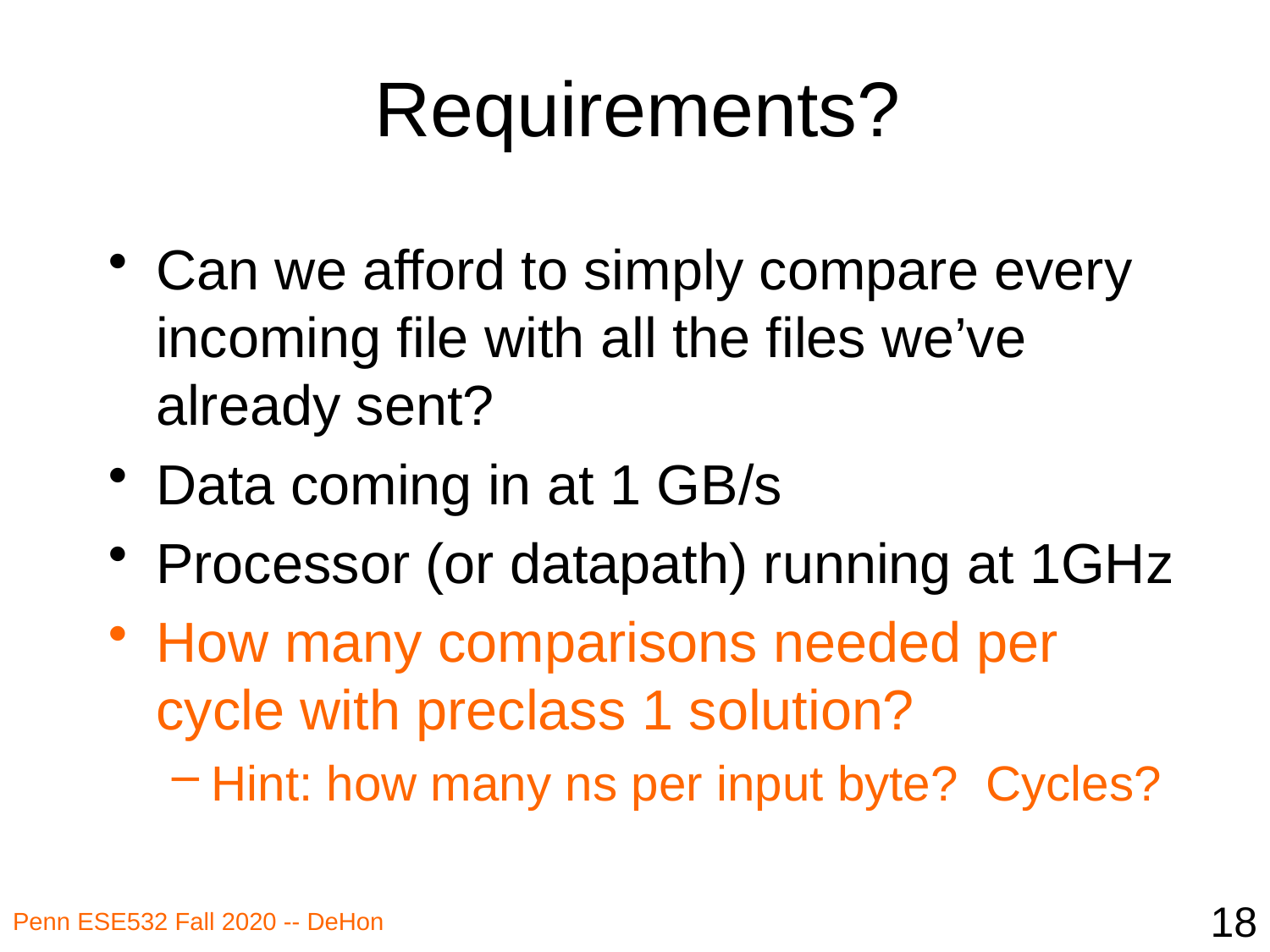

# Requirements?
Can we afford to simply compare every incoming file with all the files we’ve already sent?
Data coming in at 1 GB/s
Processor (or datapath) running at 1GHz
How many comparisons needed per cycle with preclass 1 solution?
Hint: how many ns per input byte?  Cycles?

18
Penn ESE532 Fall 2020 -- DeHon